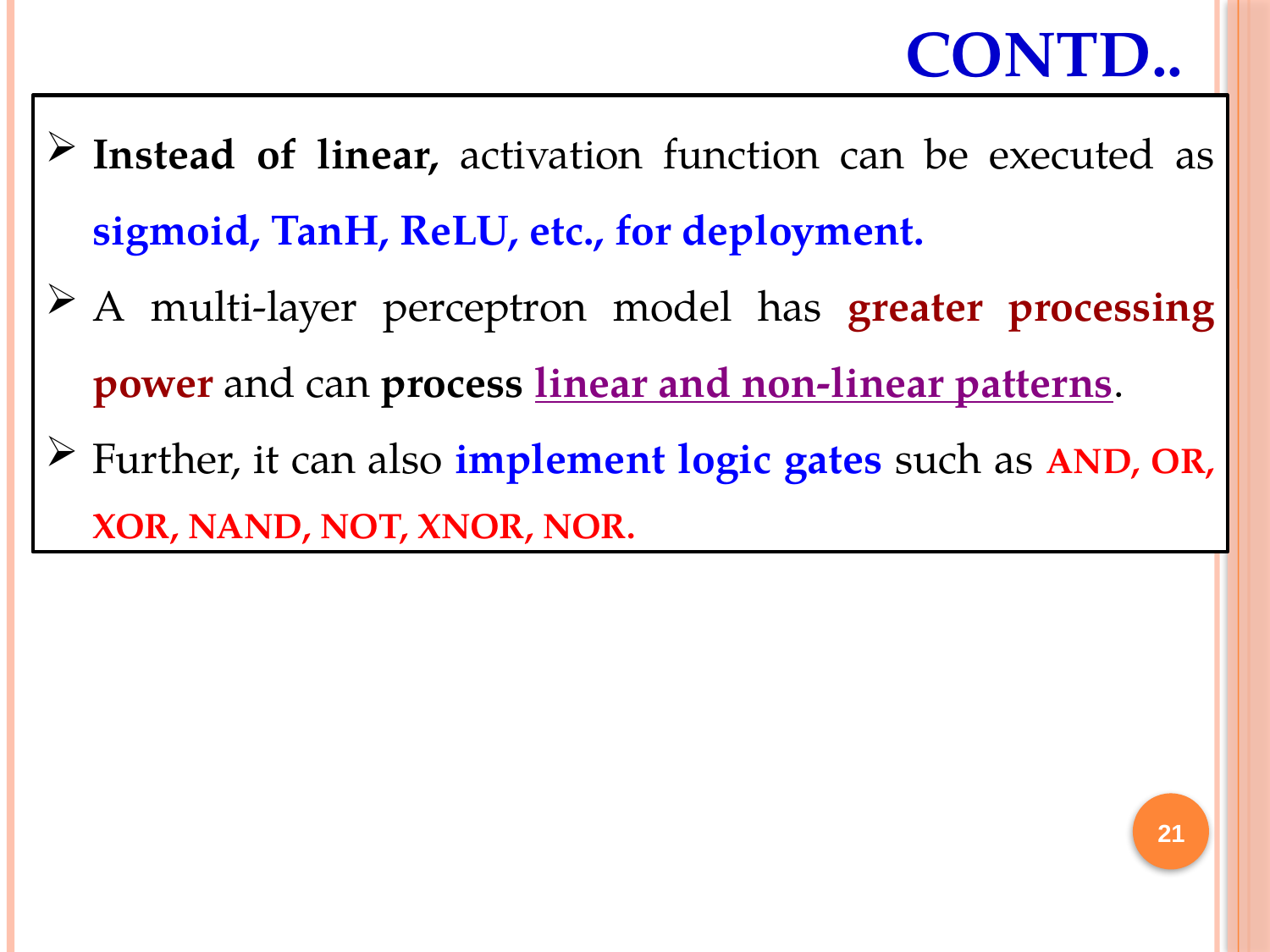

# Contd..
Instead of linear, activation function can be executed as sigmoid, TanH, ReLU, etc., for deployment.
A multi-layer perceptron model has greater processing power and can process linear and non-linear patterns.
Further, it can also implement logic gates such as AND, OR, XOR, NAND, NOT, XNOR, NOR.
21